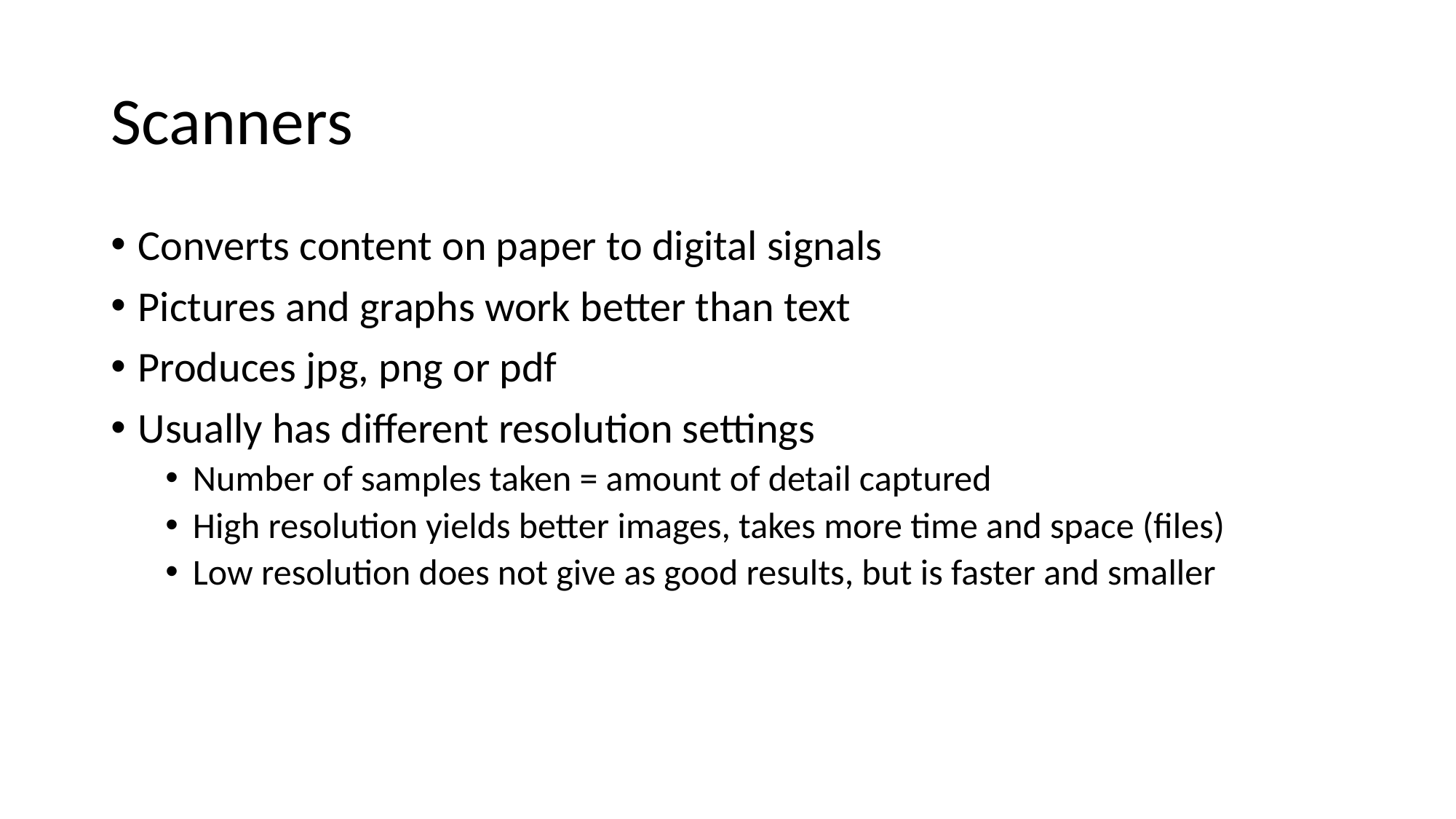

# Scanners
Converts content on paper to digital signals
Pictures and graphs work better than text
Produces jpg, png or pdf
Usually has different resolution settings
Number of samples taken = amount of detail captured
High resolution yields better images, takes more time and space (files)
Low resolution does not give as good results, but is faster and smaller